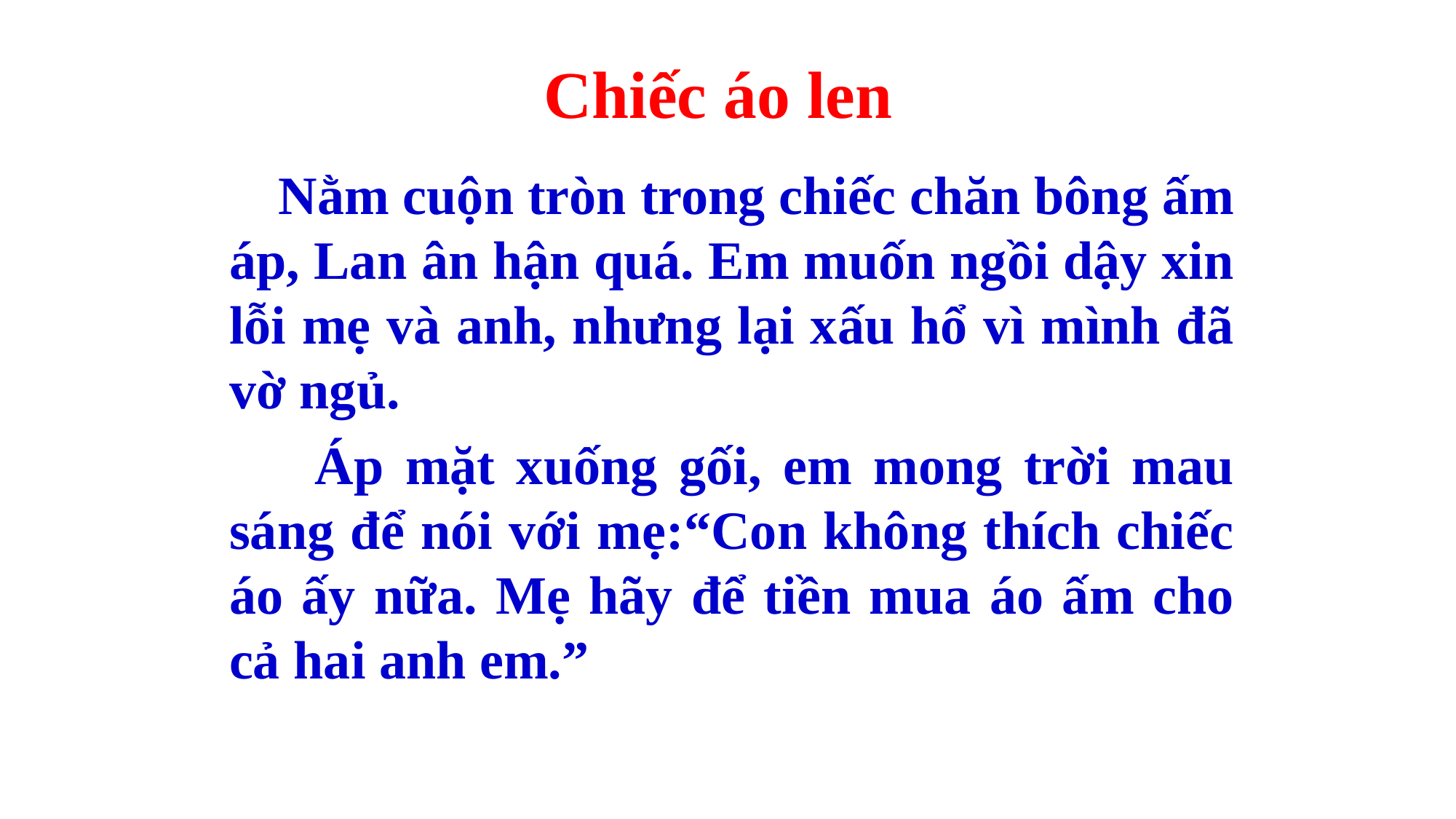

# Chiếc áo len
    Nằm cuộn tròn trong chiếc chăn bông ấm áp, Lan ân hận quá. Em muốn ngồi dậy xin lỗi mẹ và anh, nhưng lại xấu hổ vì mình đã vờ ngủ.
    Áp mặt xuống gối, em mong trời mau sáng để nói với mẹ:“Con không thích chiếc áo ấy nữa. Mẹ hãy để tiền mua áo ấm cho cả hai anh em.”